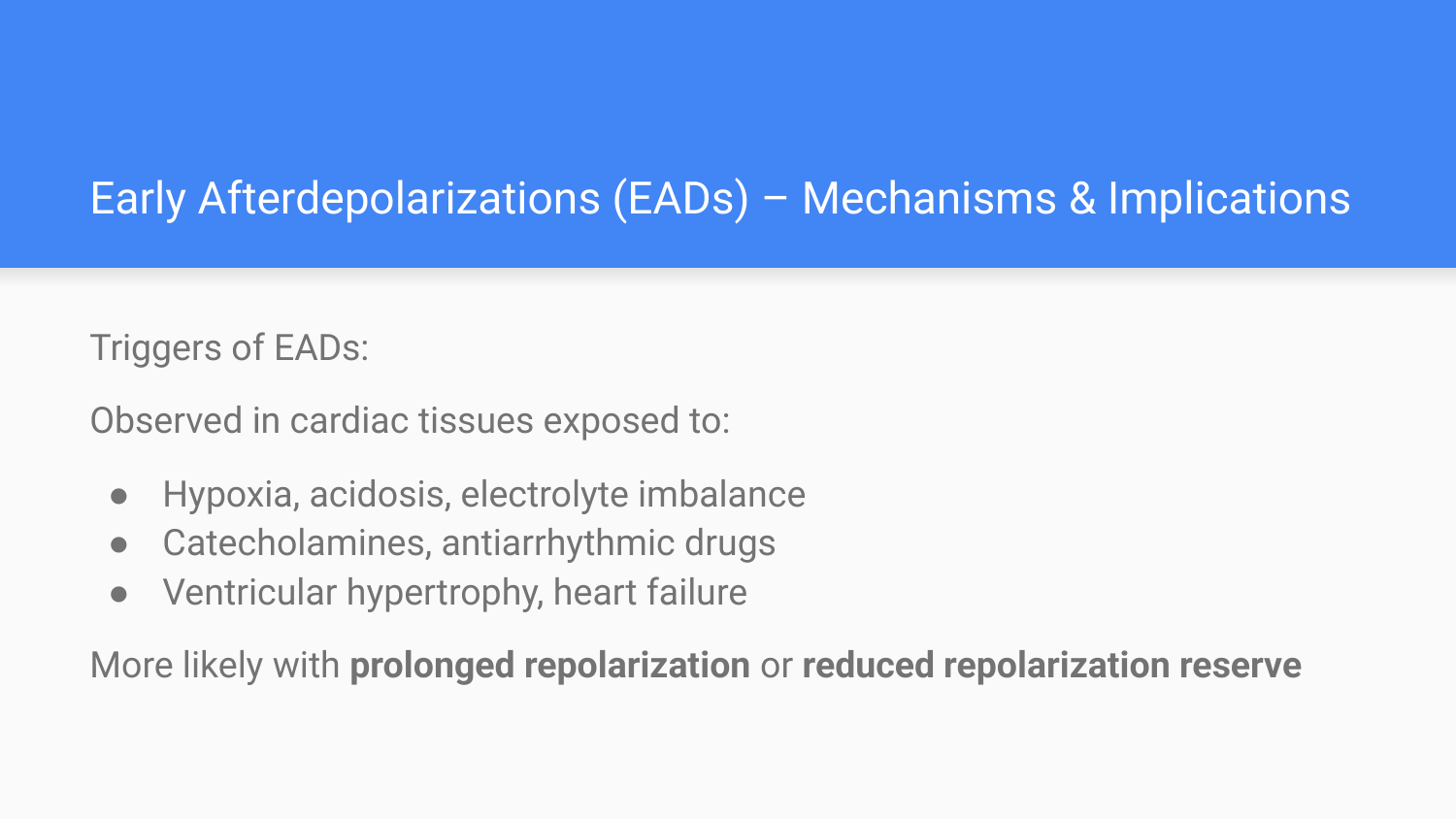

# Early Afterdepolarizations (EADs) – Mechanisms & Implications
Triggers of EADs:
Observed in cardiac tissues exposed to:
Hypoxia, acidosis, electrolyte imbalance
Catecholamines, antiarrhythmic drugs
Ventricular hypertrophy, heart failure
More likely with prolonged repolarization or reduced repolarization reserve